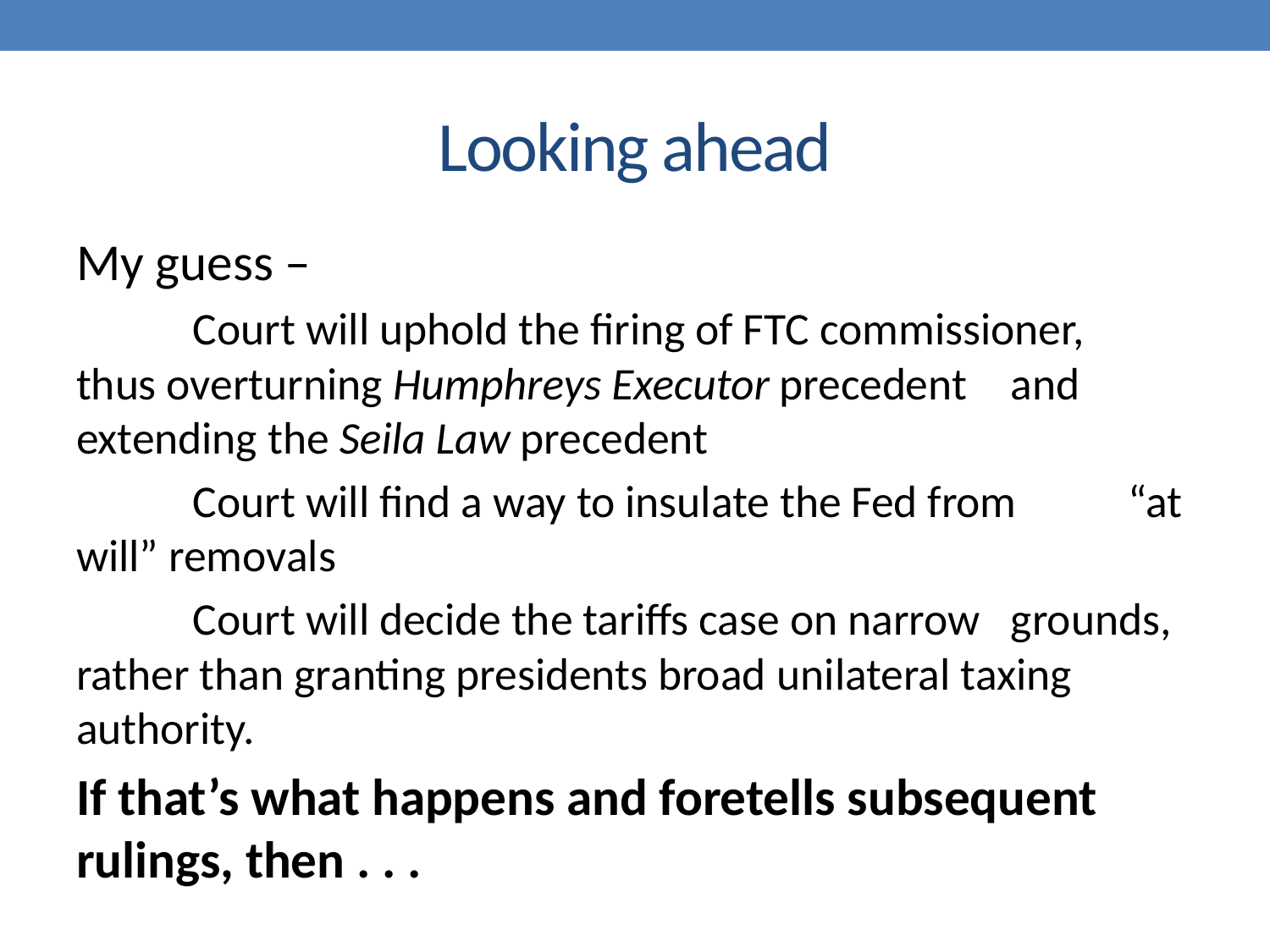

# Looking ahead
My guess –
	Court will uphold the firing of FTC commissioner, 	thus overturning Humphreys Executor precedent 	and extending the Seila Law precedent
	Court will find a way to insulate the Fed from 	“at will” removals
	Court will decide the tariffs case on narrow 	grounds, rather than granting presidents broad 	unilateral taxing authority.
If that’s what happens and foretells subsequent rulings, then . . .